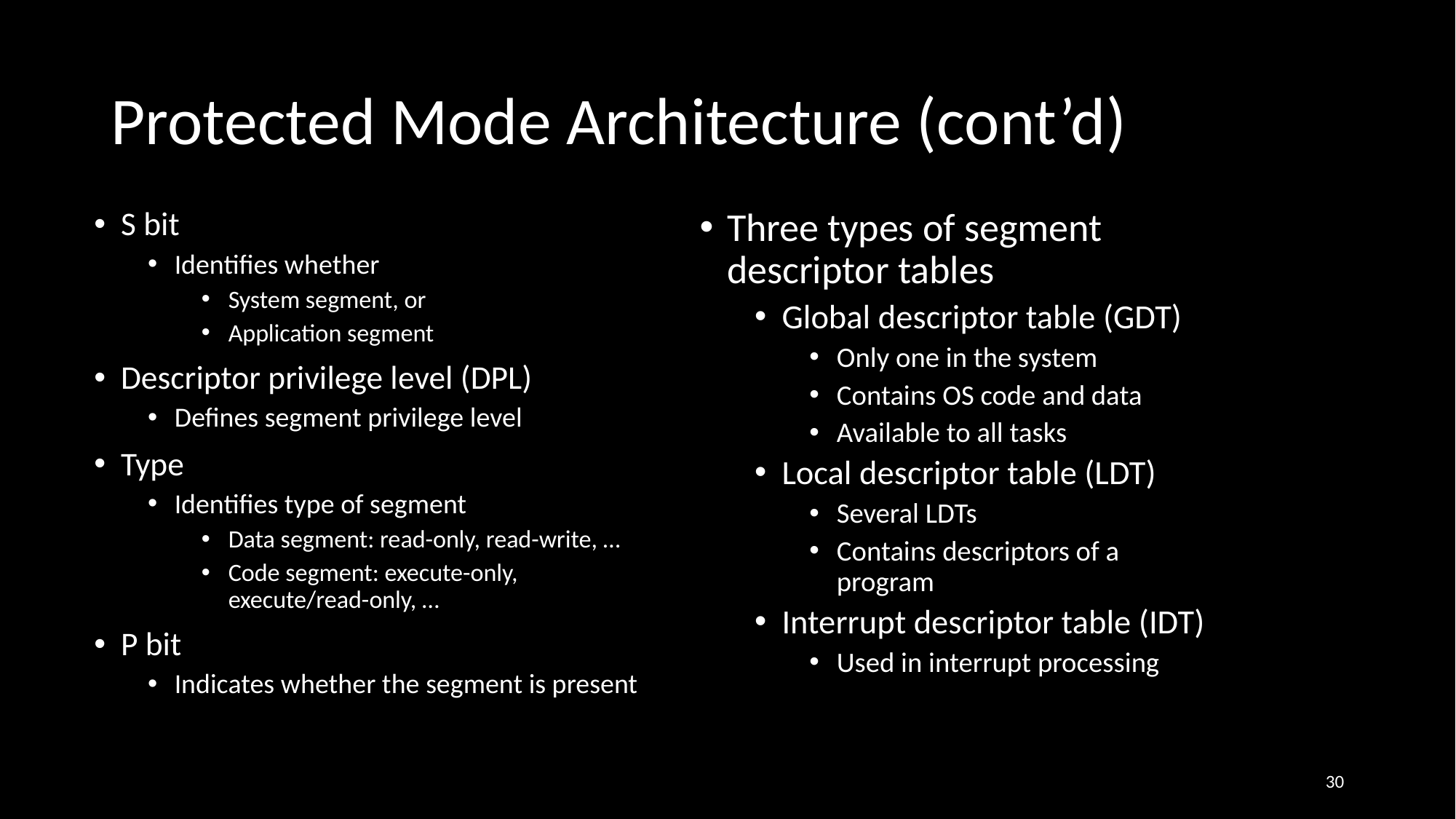

# Protected Mode Architecture (cont’d)
S bit
Identifies whether
System segment, or
Application segment
Descriptor privilege level (DPL)
Defines segment privilege level
Type
Identifies type of segment
Data segment: read-only, read-write, …
Code segment: execute-only, execute/read-only, …
P bit
Indicates whether the segment is present
Three types of segment descriptor tables
Global descriptor table (GDT)
Only one in the system
Contains OS code and data
Available to all tasks
Local descriptor table (LDT)
Several LDTs
Contains descriptors of a program
Interrupt descriptor table (IDT)
Used in interrupt processing
30